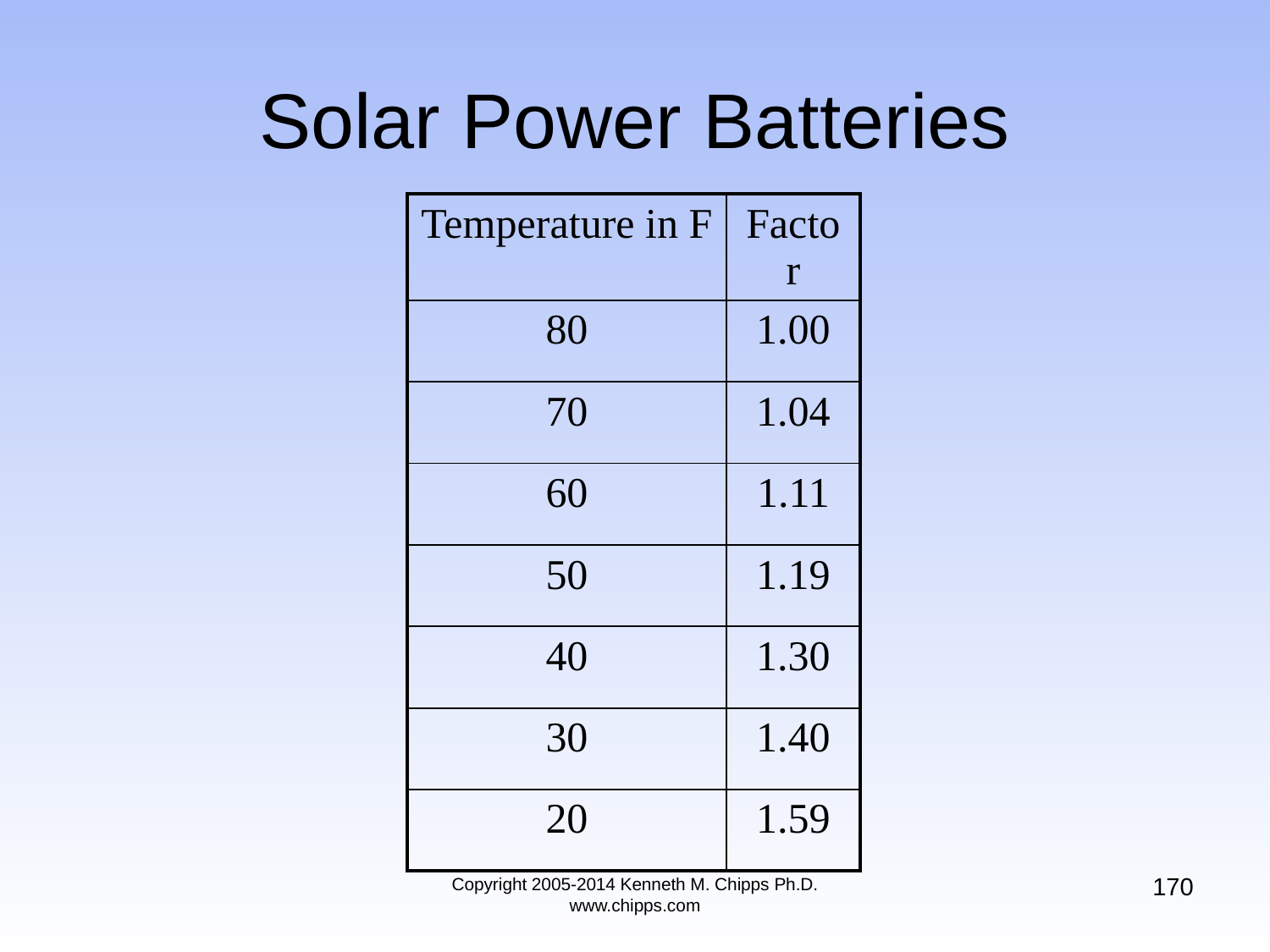

# Solar Power Batteries
| Temperature in F | Factor |
| --- | --- |
| 80 | 1.00 |
| 70 | 1.04 |
| 60 | 1.11 |
| 50 | 1.19 |
| 40 | 1.30 |
| 30 | 1.40 |
| 20 | 1.59 |
170
Copyright 2005-2014 Kenneth M. Chipps Ph.D. www.chipps.com